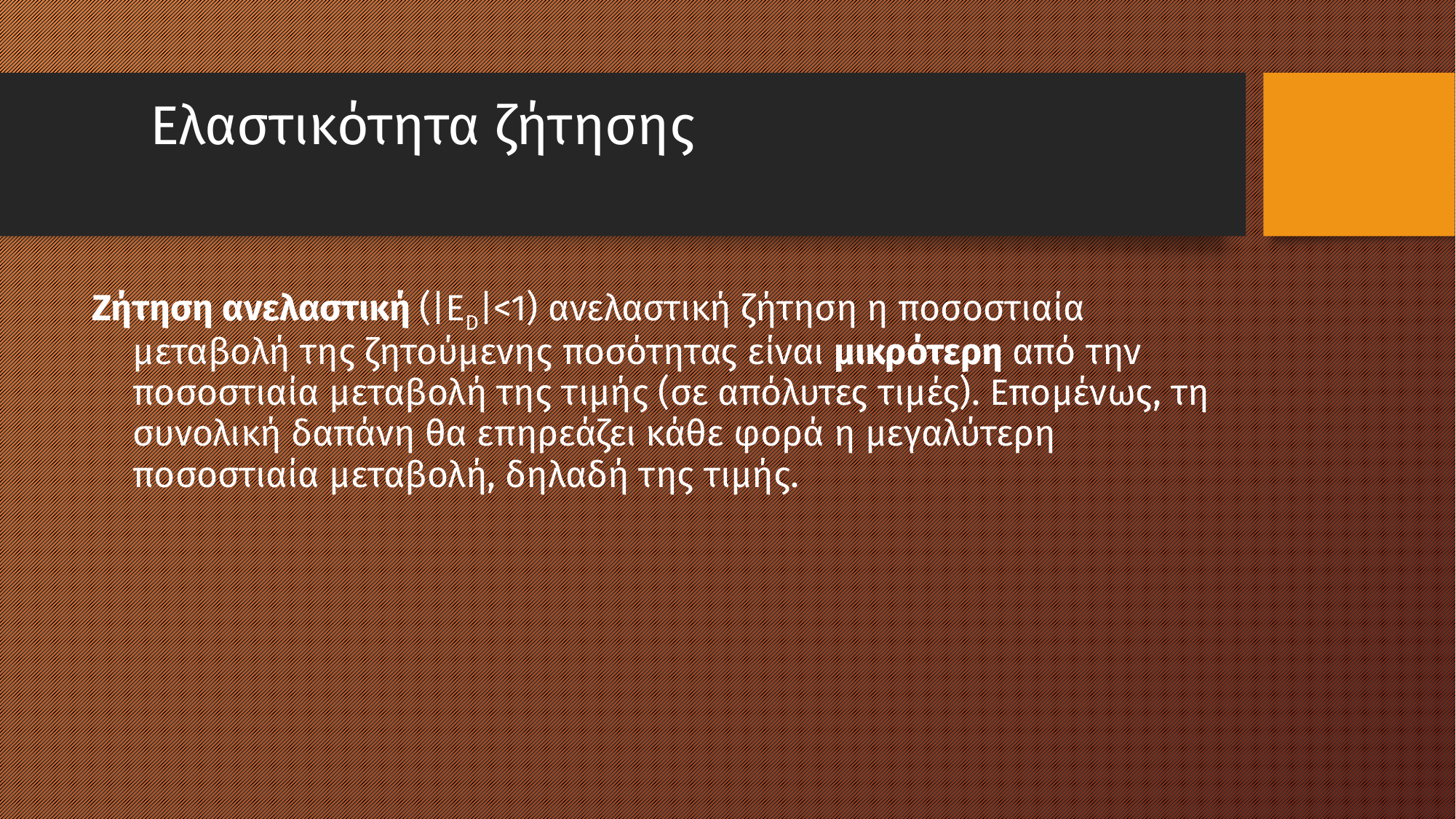

# Ελαστικότητα ζήτησης
Ζήτηση ανελαστική (|ΕD|<1) ανελαστική ζήτηση η ποσοστιαία μεταβολή της ζητούμενης ποσότητας είναι μικρότερη από την ποσοστιαία μεταβολή της τιμής (σε απόλυτες τιμές). Επομένως, τη συνολική δαπάνη θα επηρεάζει κάθε φορά η μεγαλύτερη ποσοστιαία μεταβολή, δηλαδή της τιμής.